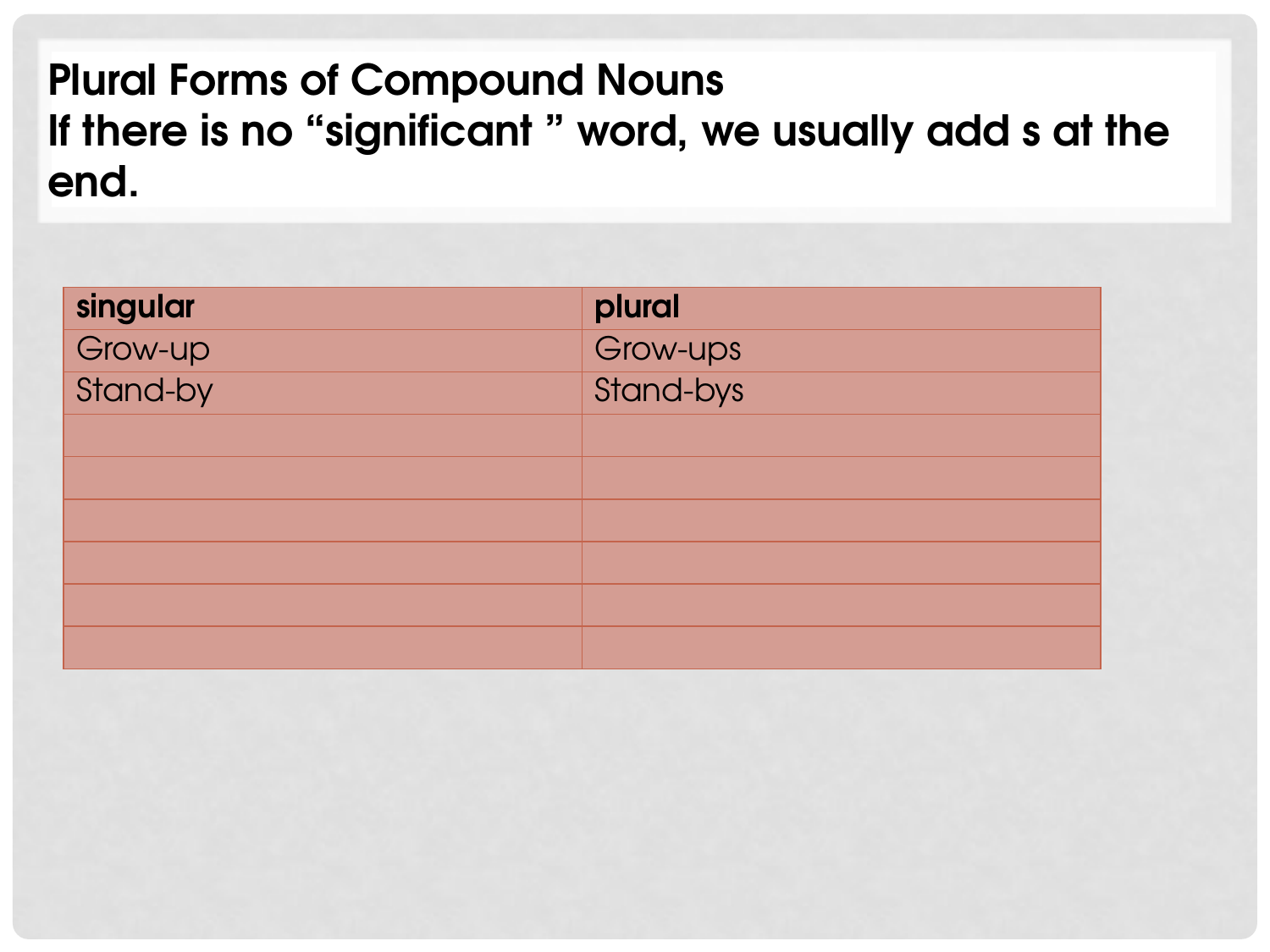

Plural Forms of Compound Nouns
If there is no “significant ” word, we usually add s at the end.

#
| singular | plural |
| --- | --- |
| Grow-up | Grow-ups |
| Stand-by | Stand-bys |
|  |  |
|  |  |
|  |  |
|  |  |
|  |  |
|  |  |